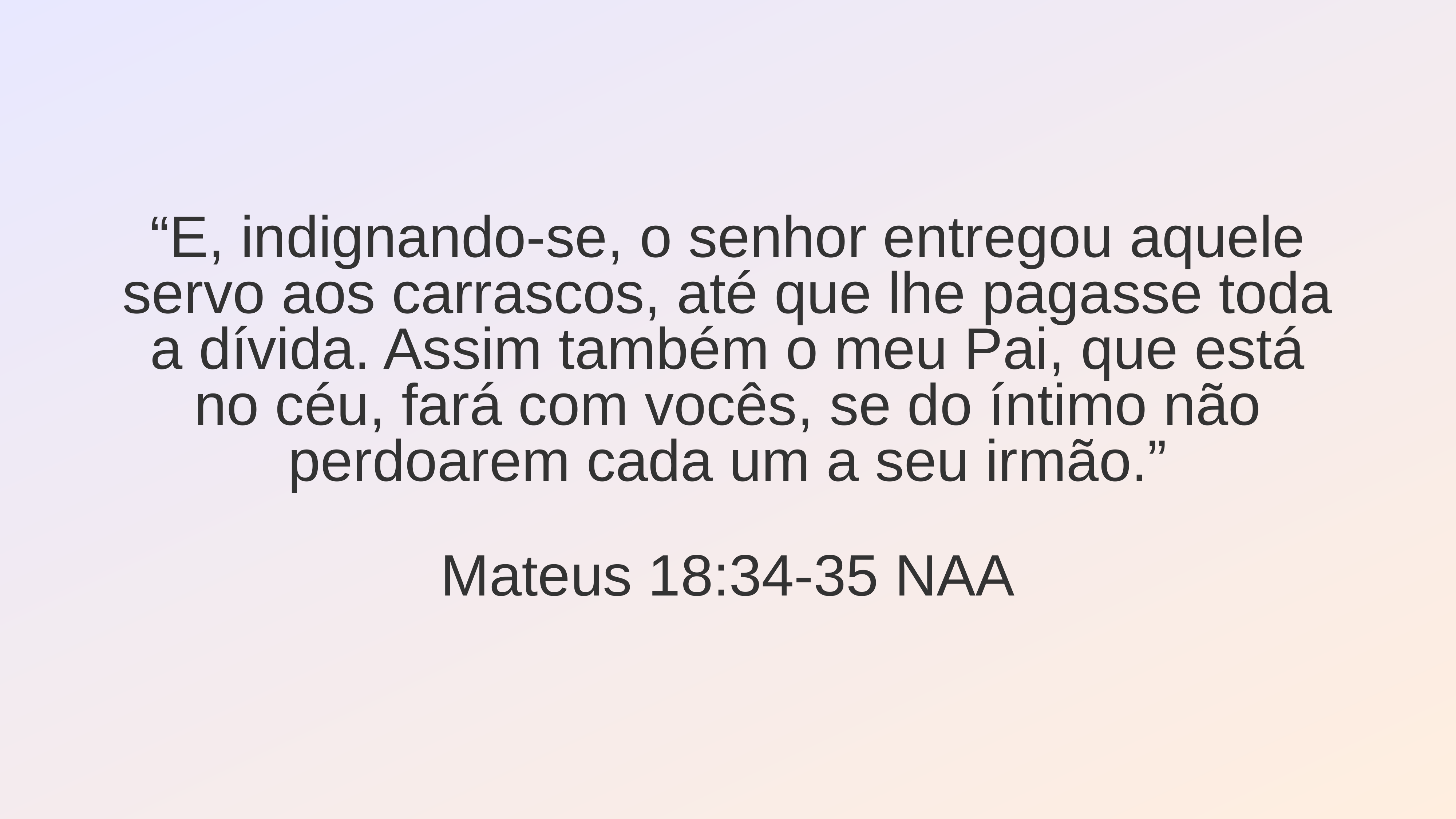

“E, indignando-se, o senhor entregou aquele servo aos carrascos, até que lhe pagasse toda a dívida. Assim também o meu Pai, que está no céu, fará com vocês, se do íntimo não perdoarem cada um a seu irmão.”
Mateus 18:34-35 NAA